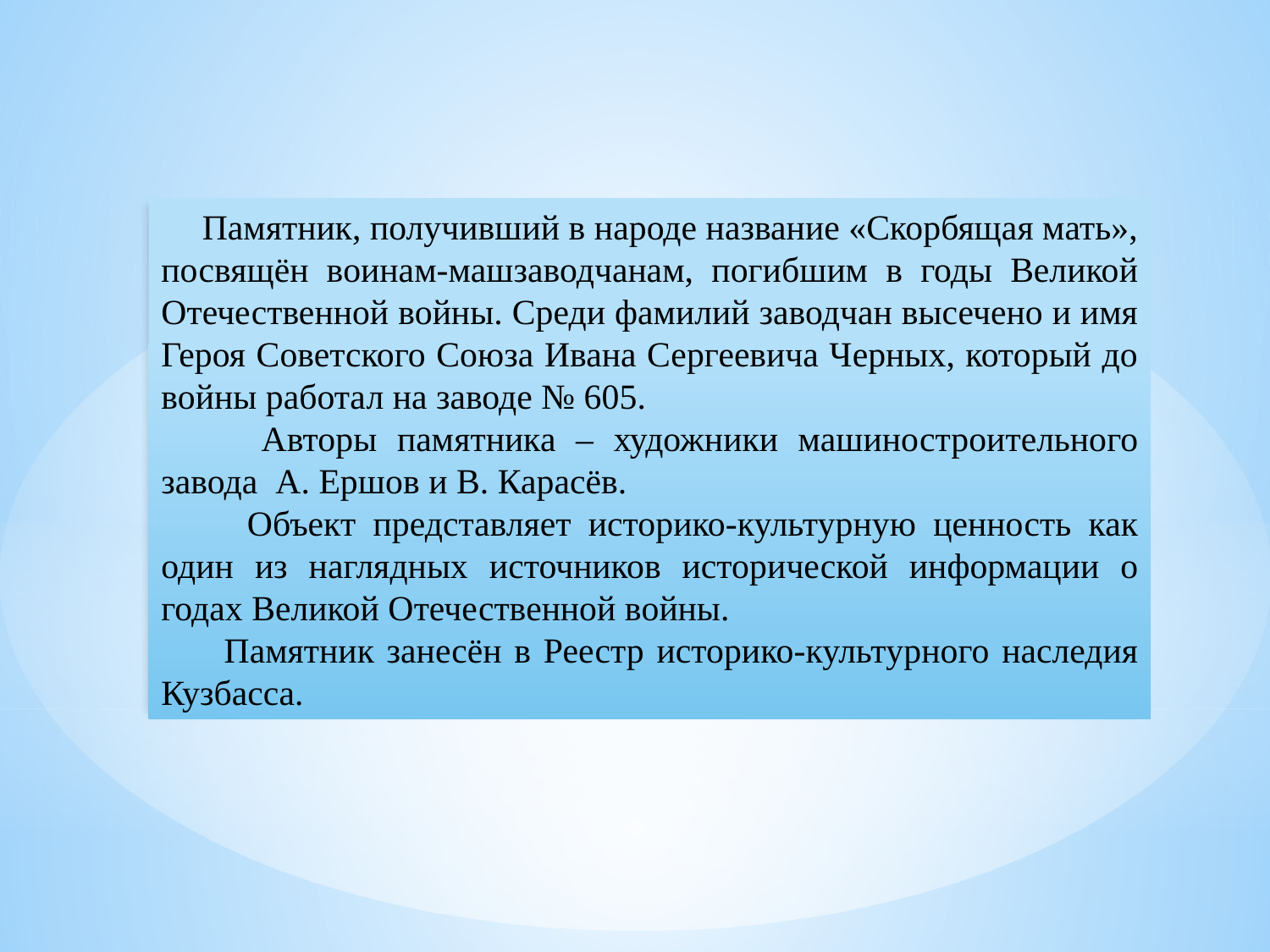

Памятник, получивший в народе название «Скорбящая мать», посвящён воинам-машзаводчанам, погибшим в годы Великой Отечественной войны. Среди фамилий заводчан высечено и имя Героя Советского Союза Ивана Сергеевича Черных, который до войны работал на заводе № 605.
     Авторы памятника – художники машиностроительного завода  А. Ершов и В. Карасёв.
     Объект представляет историко-культурную ценность как один из наглядных источников исторической информации о годах Великой Отечественной войны.
     Памятник занесён в Реестр историко-культурного наследия Кузбасса.